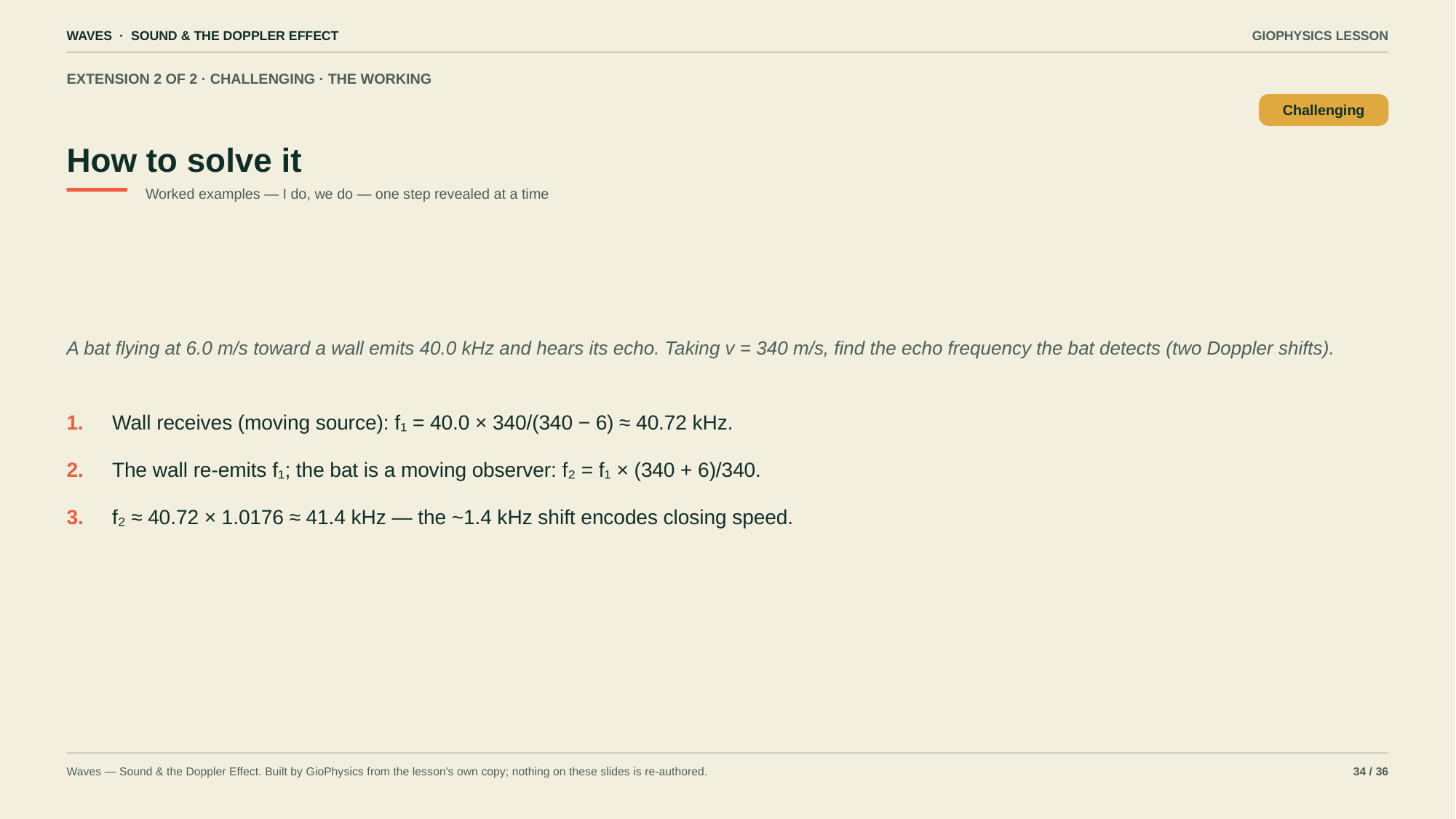

WAVES  ·  SOUND & THE DOPPLER EFFECT
GIOPHYSICS LESSON

EXTENSION 2 OF 2 · CHALLENGING · THE WORKING
How to solve it

Challenging
Worked examples — I do, we do — one step revealed at a time

A bat flying at 6.0 m/s toward a wall emits 40.0 kHz and hears its echo. Taking v = 340 m/s, find the echo frequency the bat detects (two Doppler shifts).
1.
Wall receives (moving source): f₁ = 40.0 × 340/(340 − 6) ≈ 40.72 kHz.
2.
The wall re-emits f₁; the bat is a moving observer: f₂ = f₁ × (340 + 6)/340.
3.
f₂ ≈ 40.72 × 1.0176 ≈ 41.4 kHz — the ~1.4 kHz shift encodes closing speed.

Waves — Sound & the Doppler Effect. Built by GioPhysics from the lesson's own copy; nothing on these slides is re-authored.
34 / 36